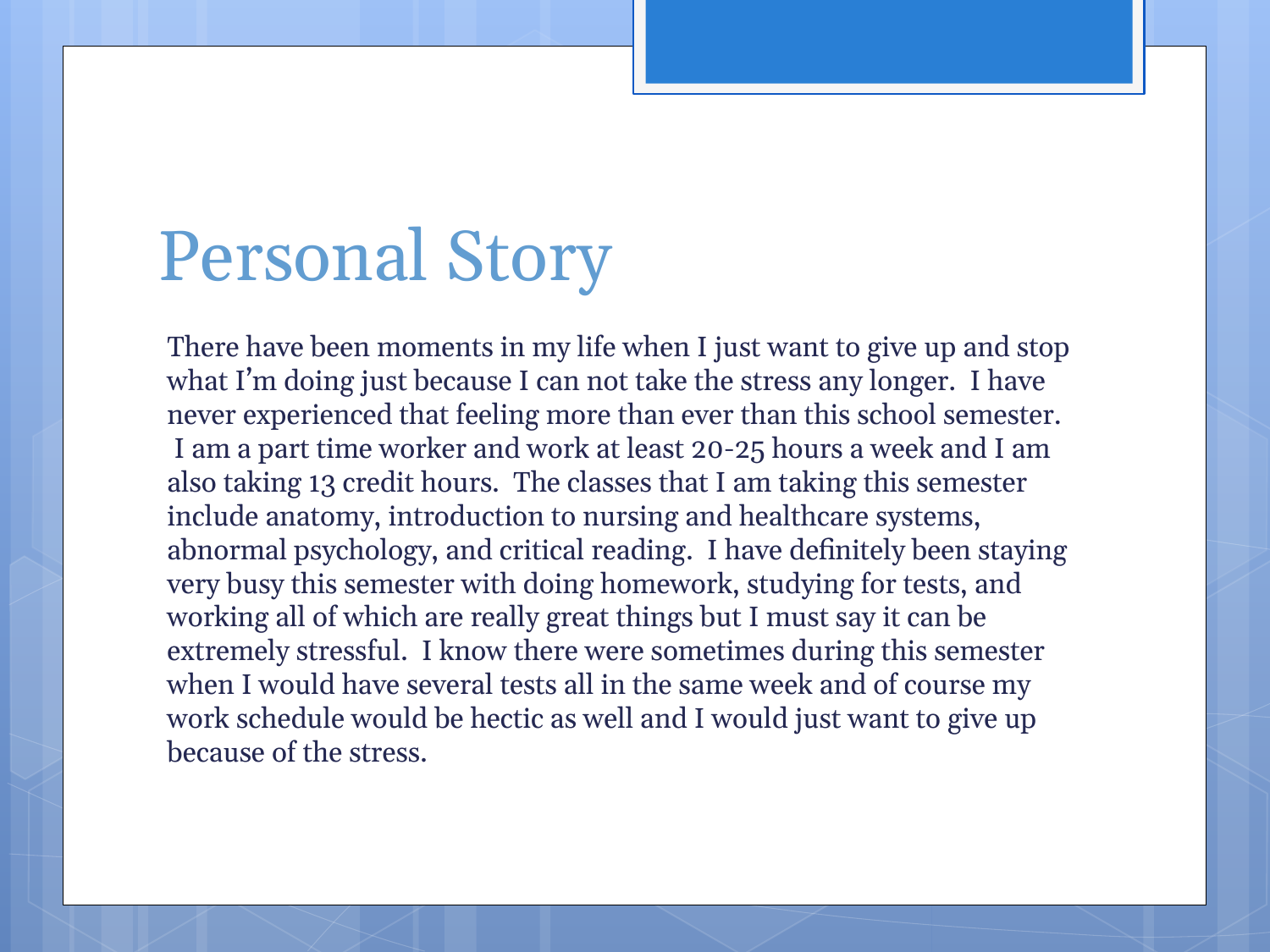

# Personal Story
There have been moments in my life when I just want to give up and stop what I’m doing just because I can not take the stress any longer.  I have never experienced that feeling more than ever than this school semester.   I am a part time worker and work at least 20-25 hours a week and I am also taking 13 credit hours.  The classes that I am taking this semester include anatomy, introduction to nursing and healthcare systems, abnormal psychology, and critical reading.  I have definitely been staying very busy this semester with doing homework, studying for tests, and working all of which are really great things but I must say it can be extremely stressful.  I know there were sometimes during this semester when I would have several tests all in the same week and of course my work schedule would be hectic as well and I would just want to give up because of the stress.